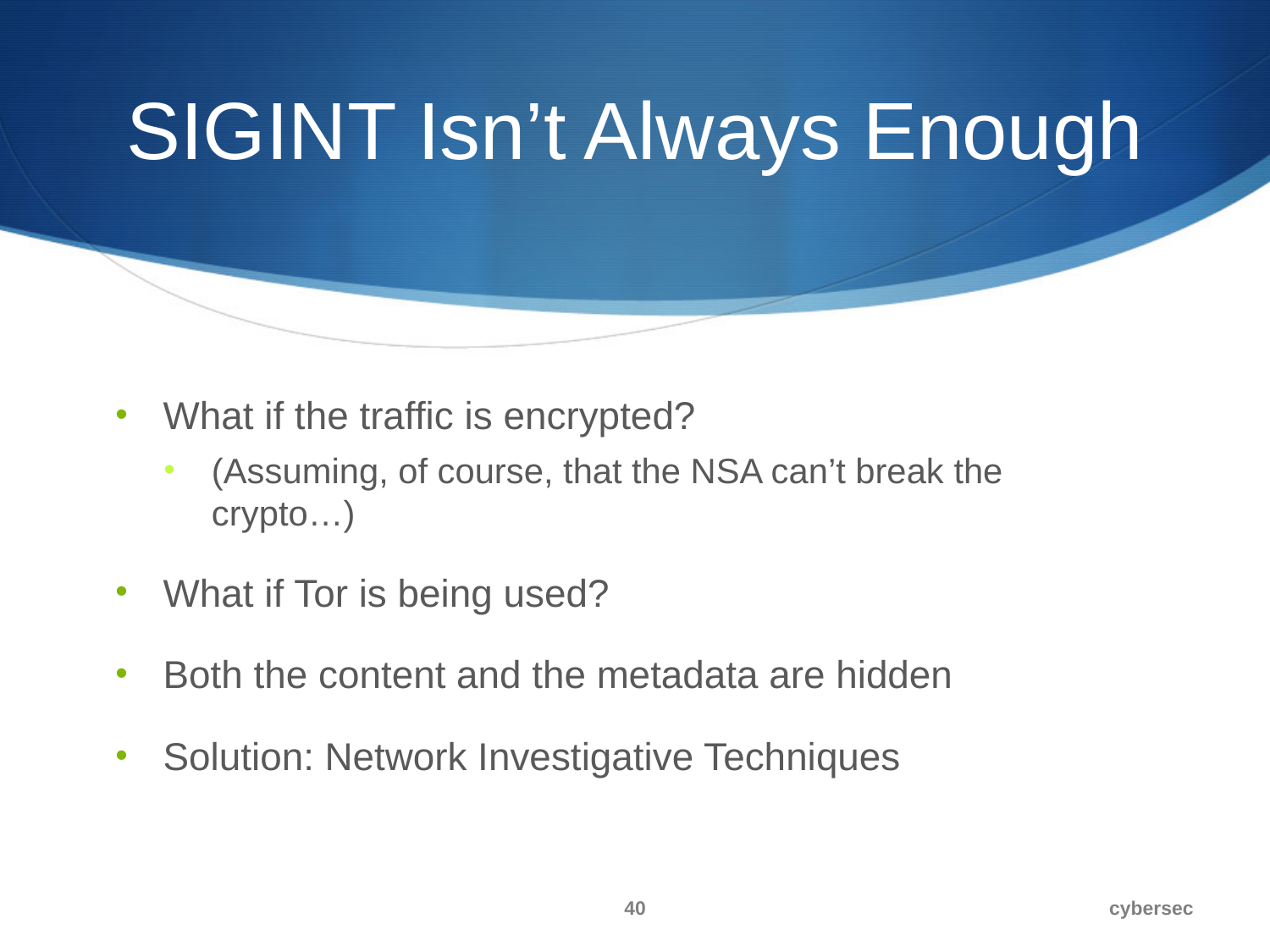

# SIGINT Isn’t Always Enough
What if the traffic is encrypted?
(Assuming, of course, that the NSA can’t break the crypto…)
What if Tor is being used?
Both the content and the metadata are hidden
Solution: Network Investigative Techniques
40
cybersec